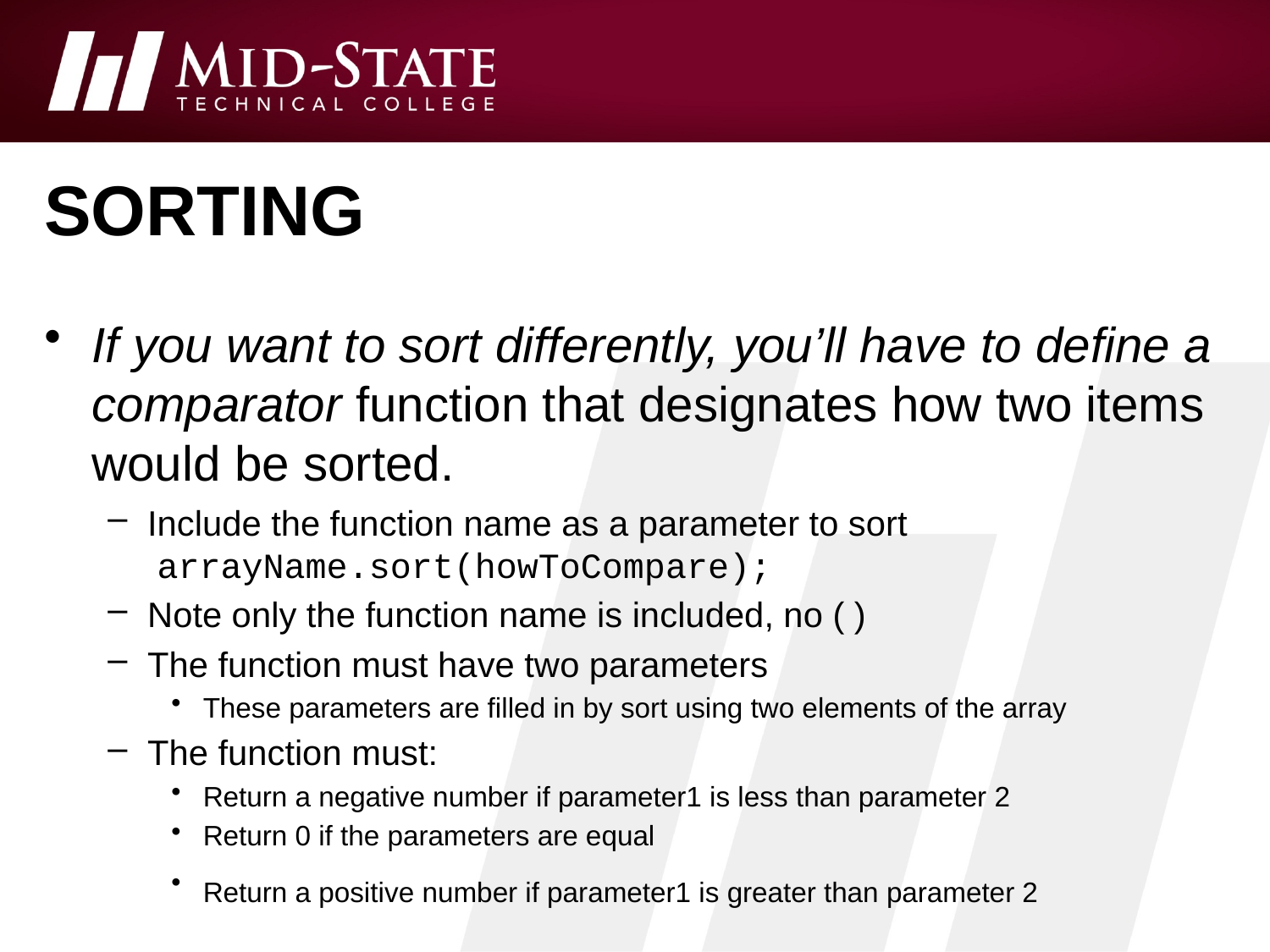

# sorting
If you want to sort differently, you’ll have to define a comparator function that designates how two items would be sorted.
Include the function name as a parameter to sort
 arrayName.sort(howToCompare);
Note only the function name is included, no ( )
The function must have two parameters
These parameters are filled in by sort using two elements of the array
The function must:
Return a negative number if parameter1 is less than parameter 2
Return 0 if the parameters are equal
Return a positive number if parameter1 is greater than parameter 2